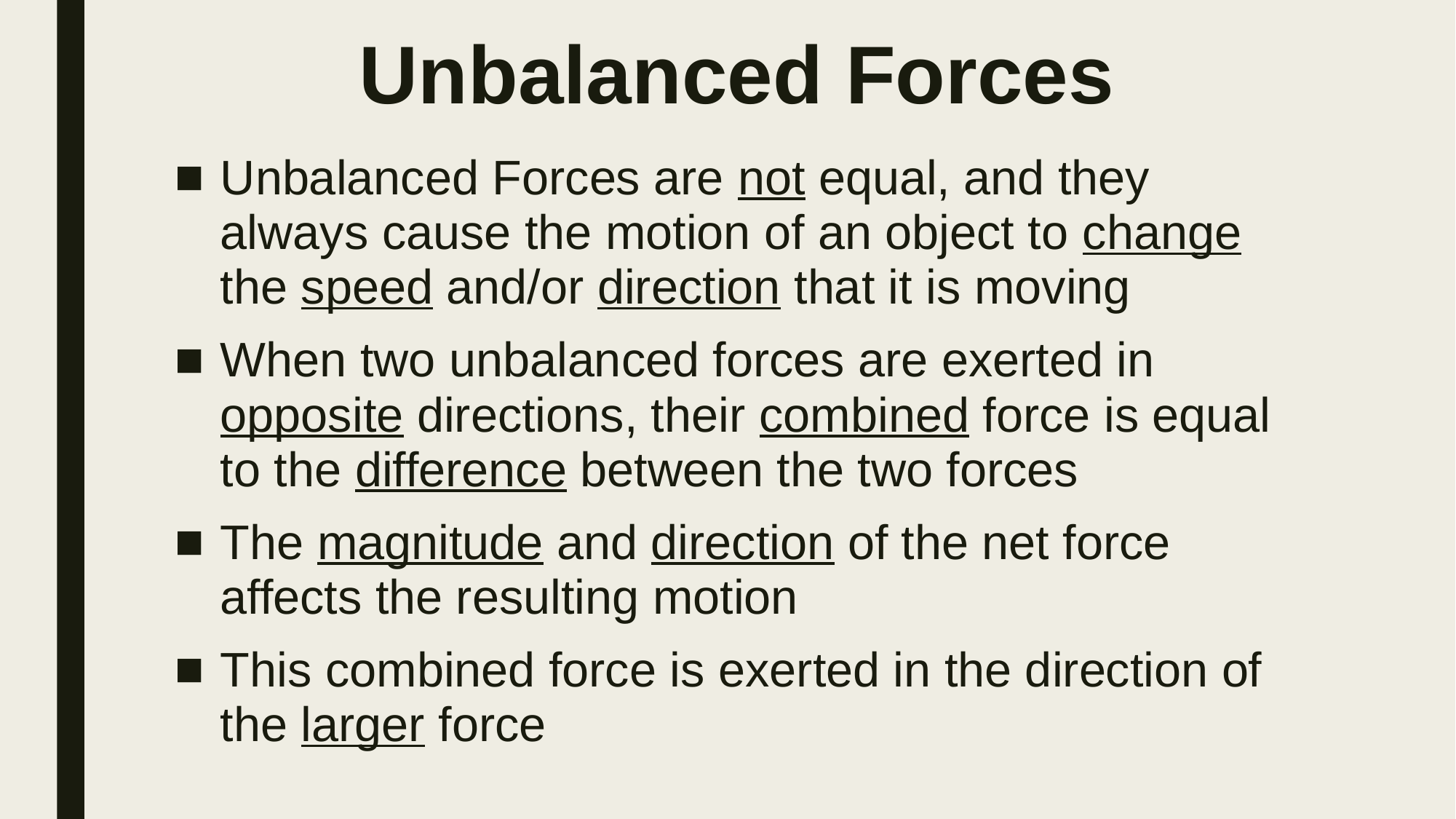

# Unbalanced Forces
Unbalanced Forces are not equal, and they always cause the motion of an object to change the speed and/or direction that it is moving
When two unbalanced forces are exerted in opposite directions, their combined force is equal to the difference between the two forces
The magnitude and direction of the net force affects the resulting motion
This combined force is exerted in the direction of the larger force